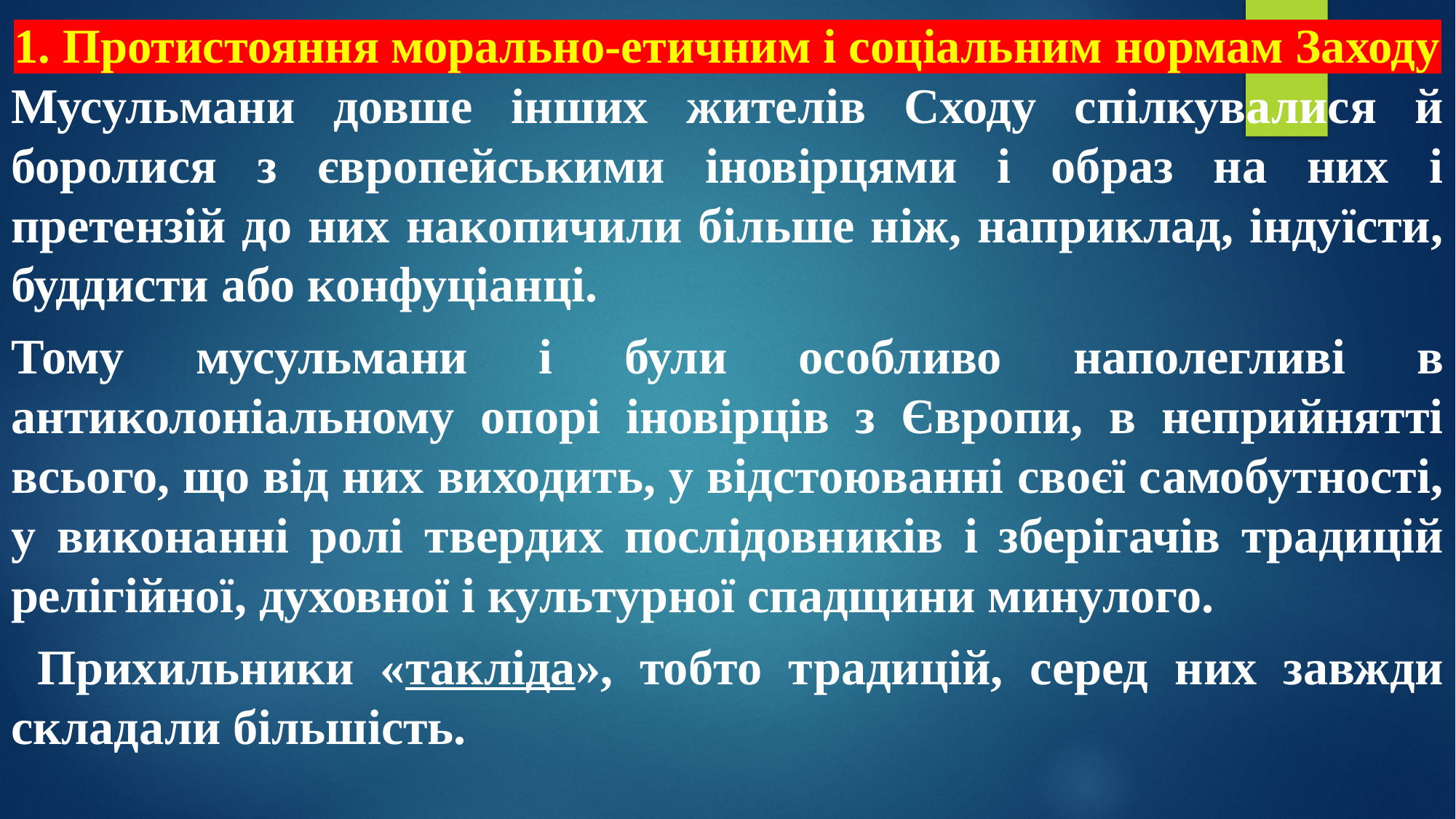

# 1. Протистояння морально-етичним і соціальним нормам Заходу
Мусульмани довше інших жителів Сходу спілкувалися й боролися з європейськими іновірцями і образ на них і претензій до них накопичили більше ніж, наприклад, індуїсти, буддисти або конфуціанці.
Тому мусульмани і були особливо наполегливі в антиколоніальному опорі іновірців з Європи, в неприйнятті всього, що від них виходить, у відстоюванні своєї самобутності, у виконанні ролі твердих послідовників і зберігачів традицій релігійної, духовної і культурної спадщини минулого.
 Прихильники «такліда», тобто традицій, серед них завжди складали більшість.